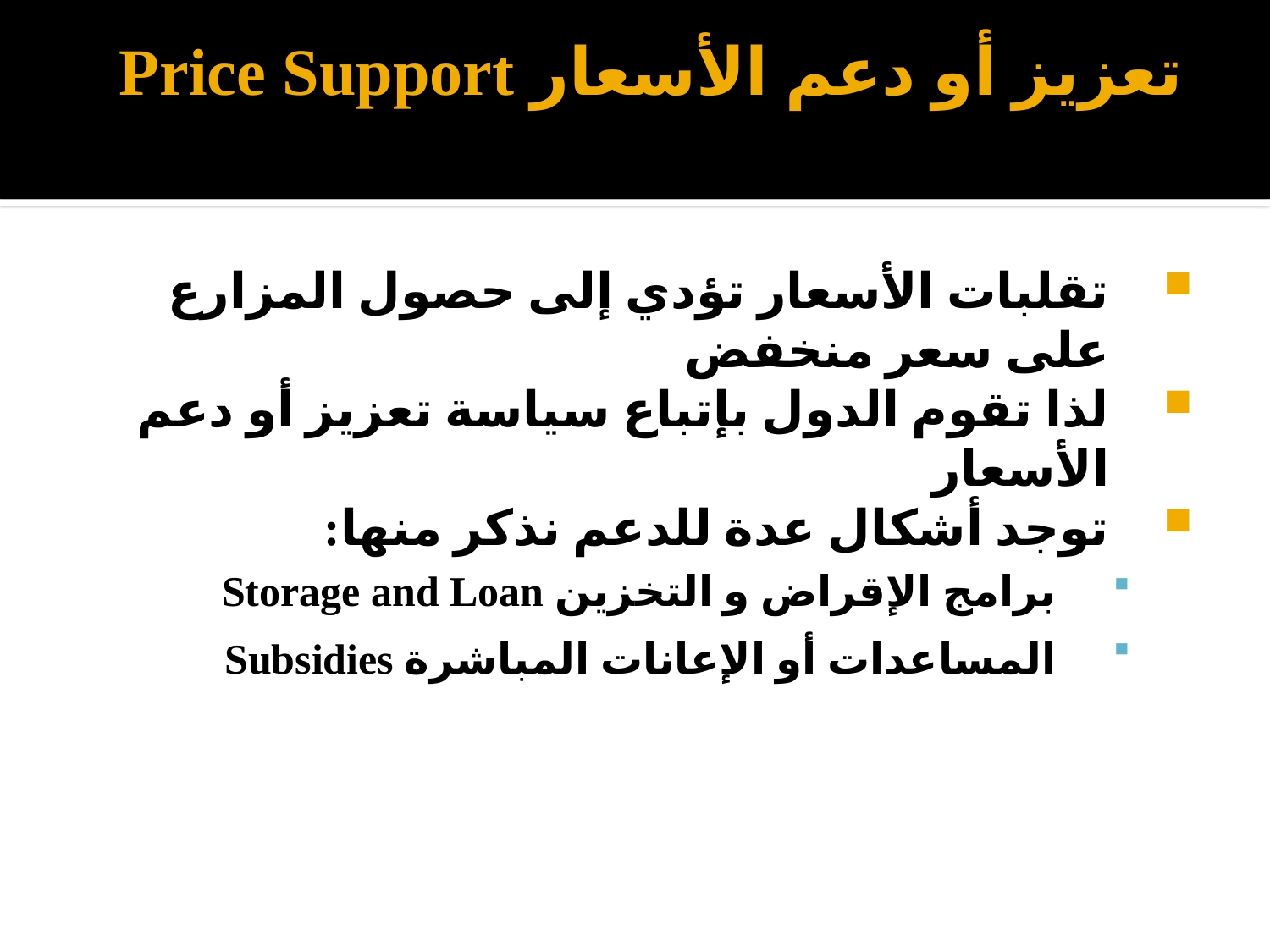

# Price Support تعزيز أو دعم الأسعار
تقلبات الأسعار تؤدي إلى حصول المزارع على سعر منخفض
لذا تقوم الدول بإتباع سياسة تعزيز أو دعم الأسعار
توجد أشكال عدة للدعم نذكر منها:
برامج الإقراض و التخزين Storage and Loan
المساعدات أو الإعانات المباشرة Subsidies